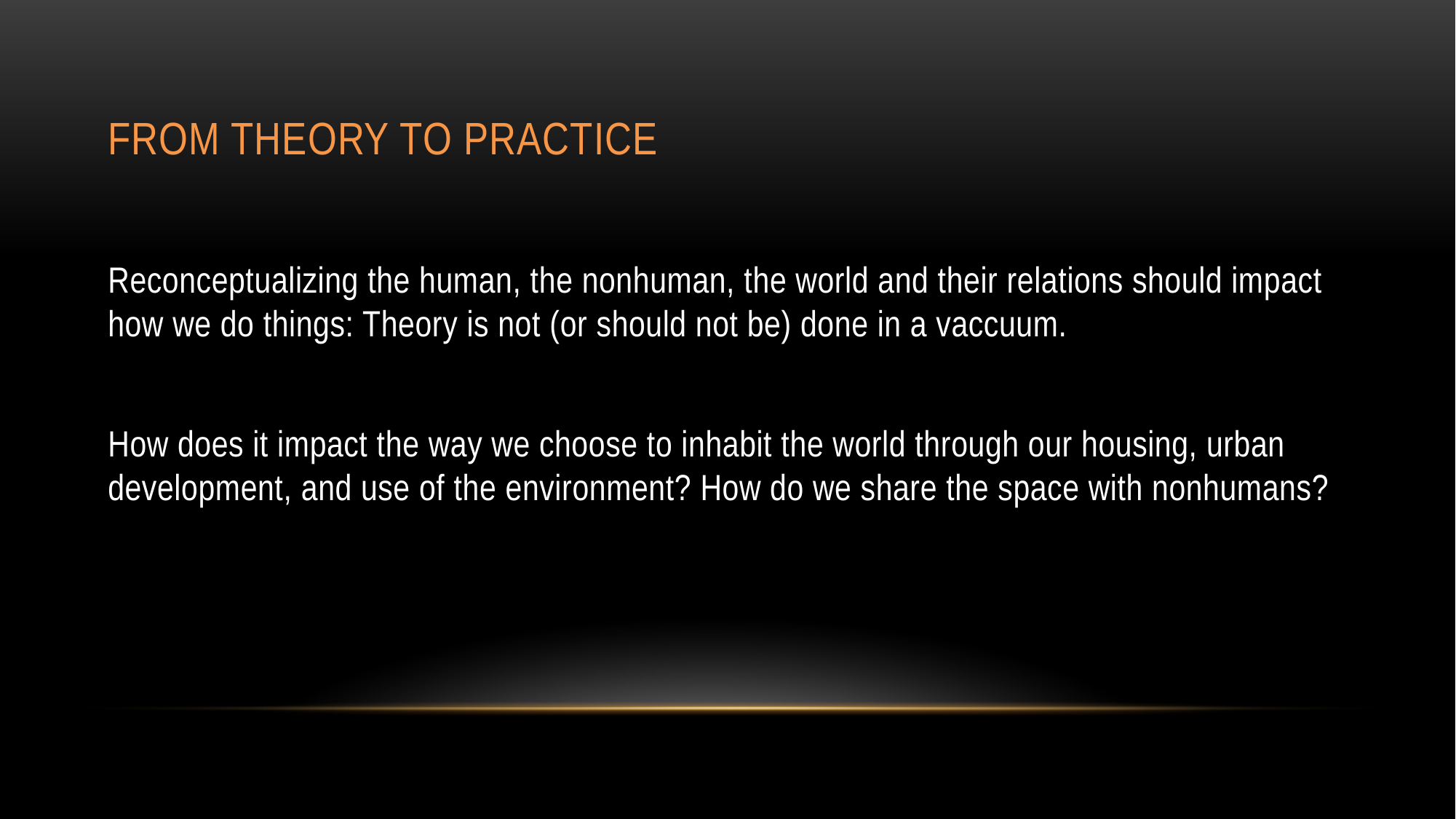

# From theory to practice

Reconceptualizing the human, the nonhuman, the world and their relations should impact how we do things: Theory is not (or should not be) done in a vaccuum.

How does it impact the way we choose to inhabit the world through our housing, urban development, and use of the environment? How do we share the space with nonhumans?